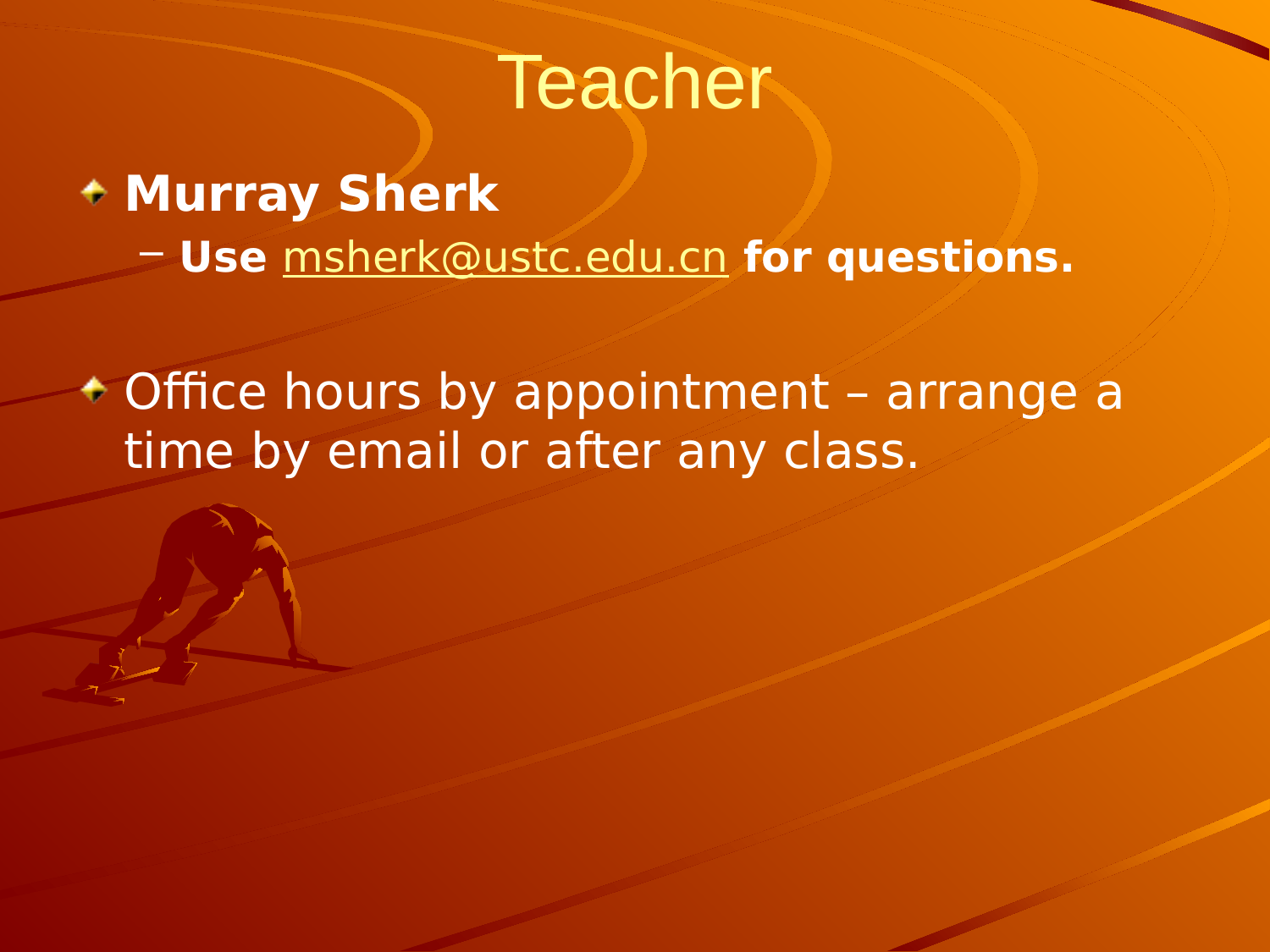

# Teacher
Murray Sherk
Use msherk@ustc.edu.cn for questions.

Office hours by appointment – arrange a time by email or after any class.